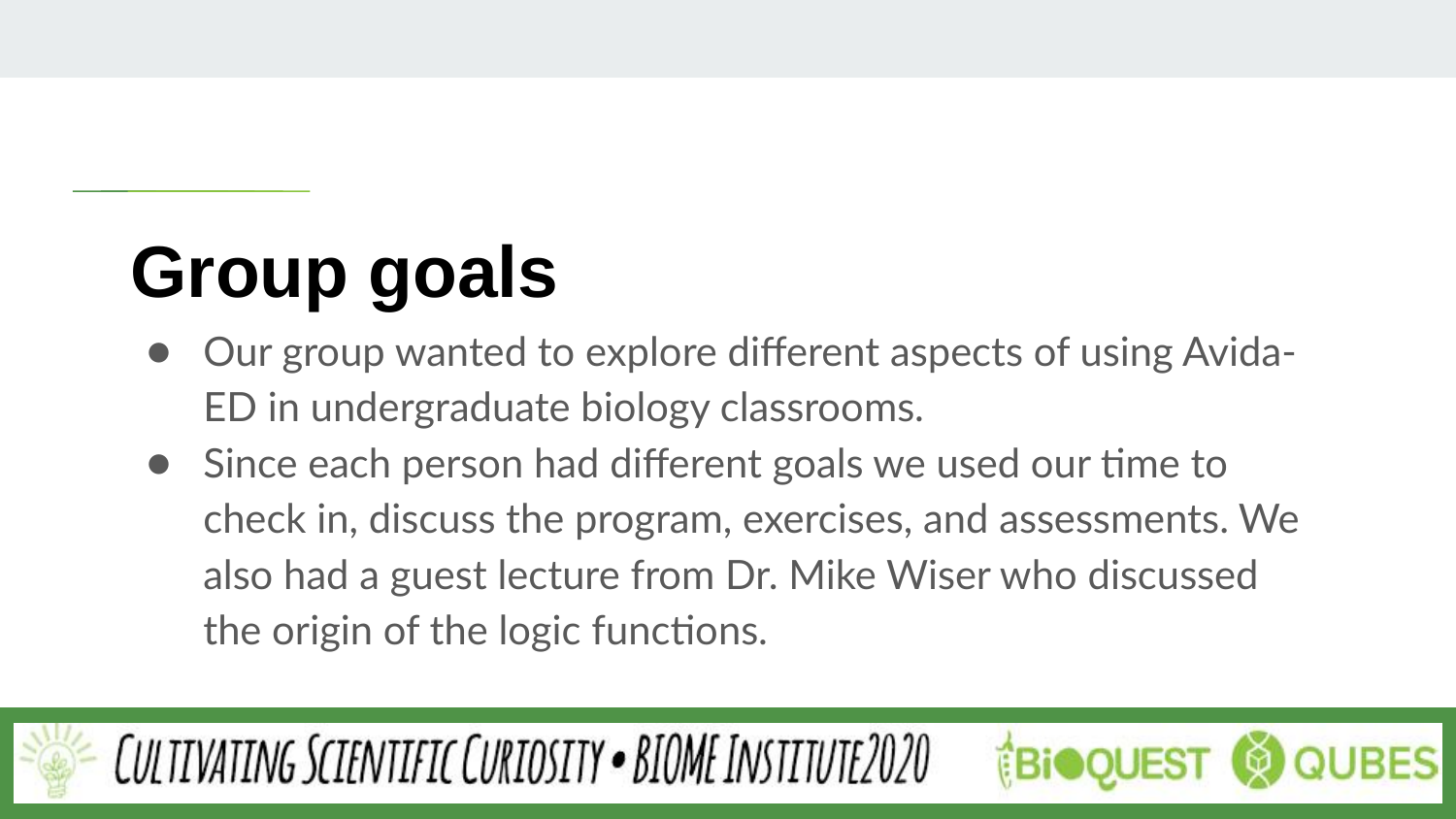

# Group goals
Our group wanted to explore different aspects of using Avida-ED in undergraduate biology classrooms.
Since each person had different goals we used our time to check in, discuss the program, exercises, and assessments. We also had a guest lecture from Dr. Mike Wiser who discussed the origin of the logic functions.